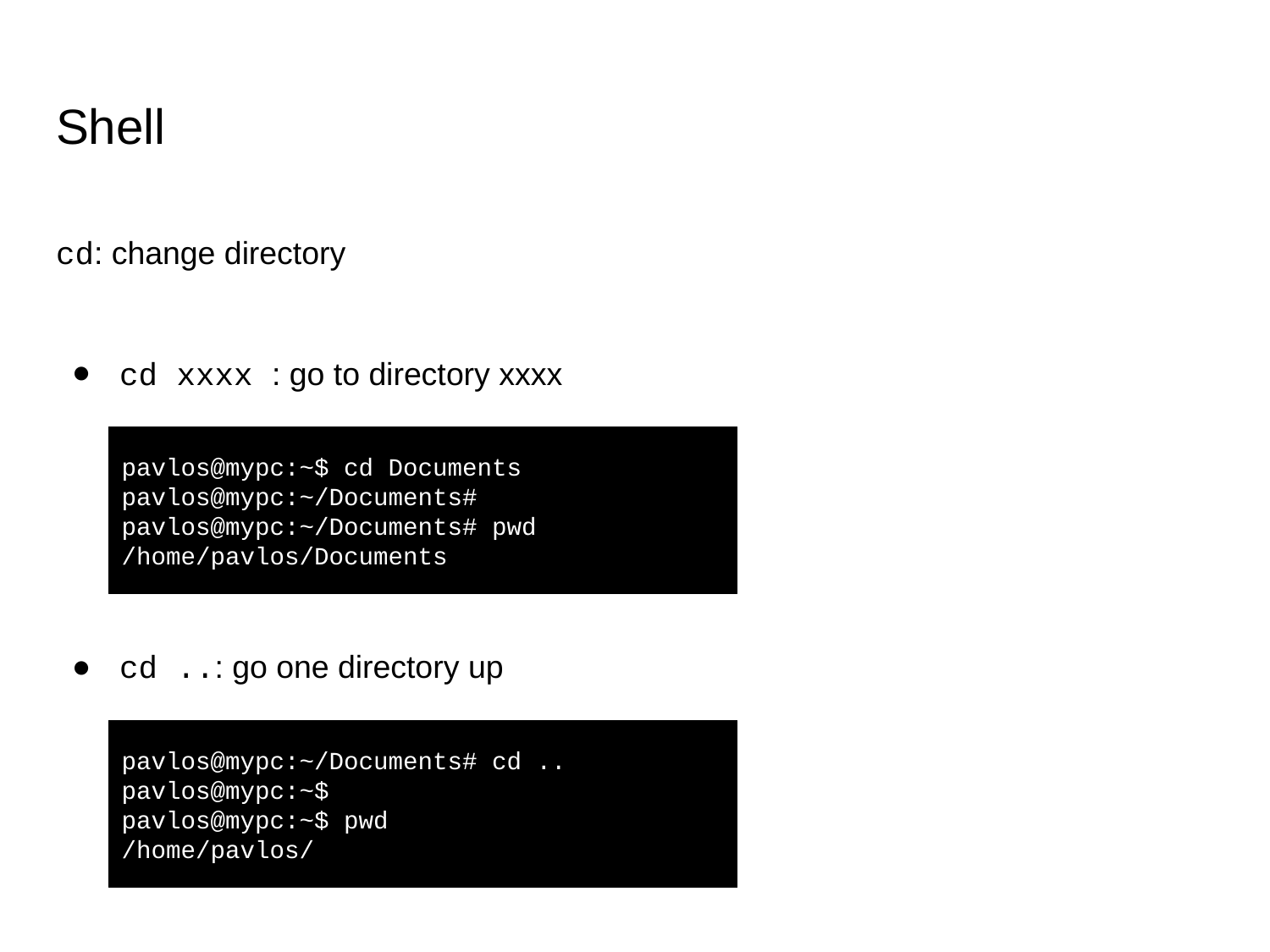

# Shell
cd: change directory

cd xxxx : go to directory xxxx
pavlos@mypc:~$ cd Documents
pavlos@mypc:~/Documents#
pavlos@mypc:~/Documents# pwd
/home/pavlos/Documents
cd ..: go one directory up
pavlos@mypc:~/Documents# cd ..
pavlos@mypc:~$
pavlos@mypc:~$ pwd
/home/pavlos/